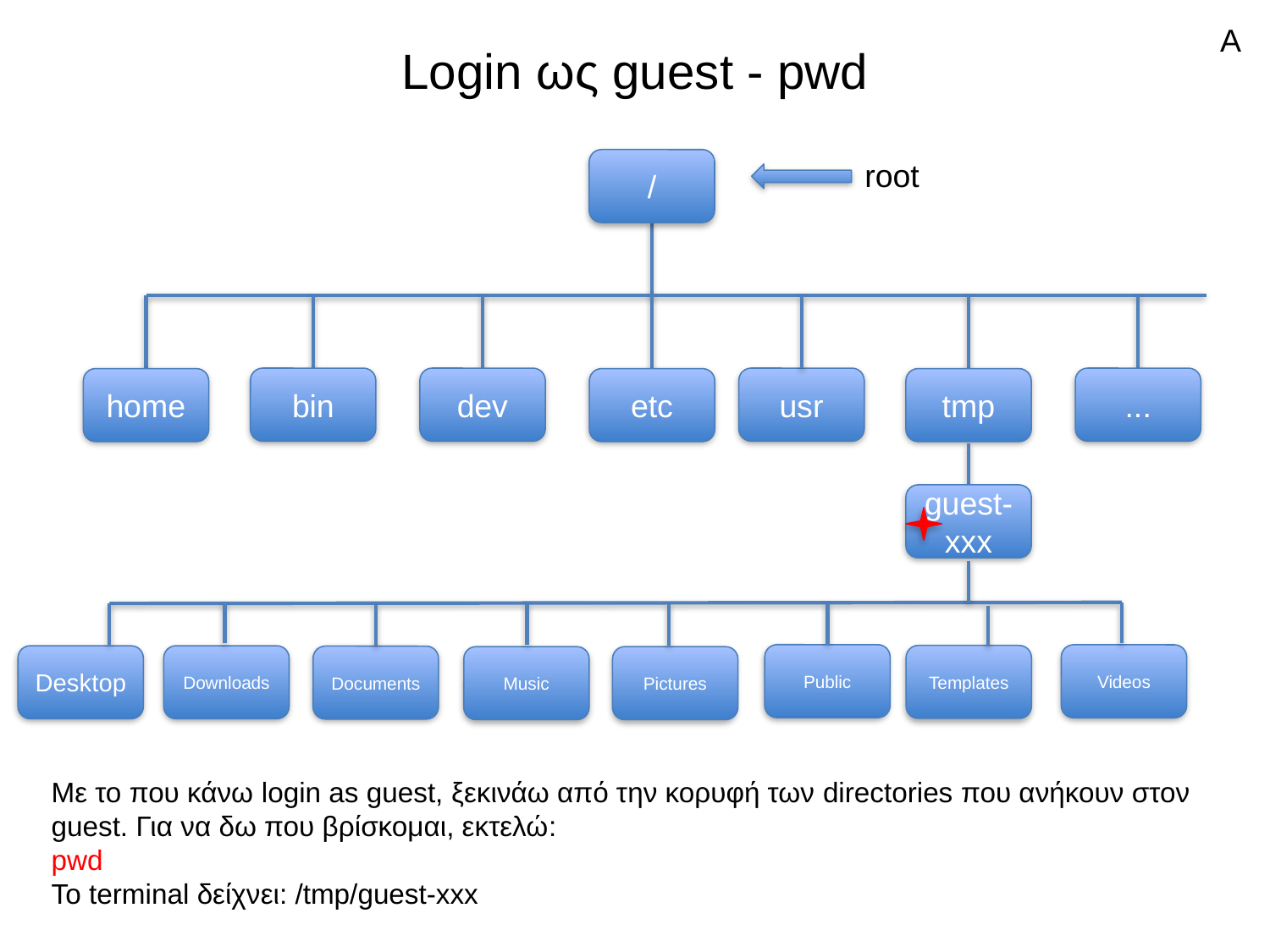

A
# Login ως guest - pwd
/
root

bin
dev
usr
...
home
etc
tmp
guest-xxx

Public
Videos
Templates
Desktop
Downloads
Documents
Music
Pictures
Με το που κάνω login as guest, ξεκινάω από την κορυφή των directories που ανήκουν στον guest. Για να δω που βρίσκομαι, εκτελώ:
pwd
Το terminal δείχνει: /tmp/guest-xxx